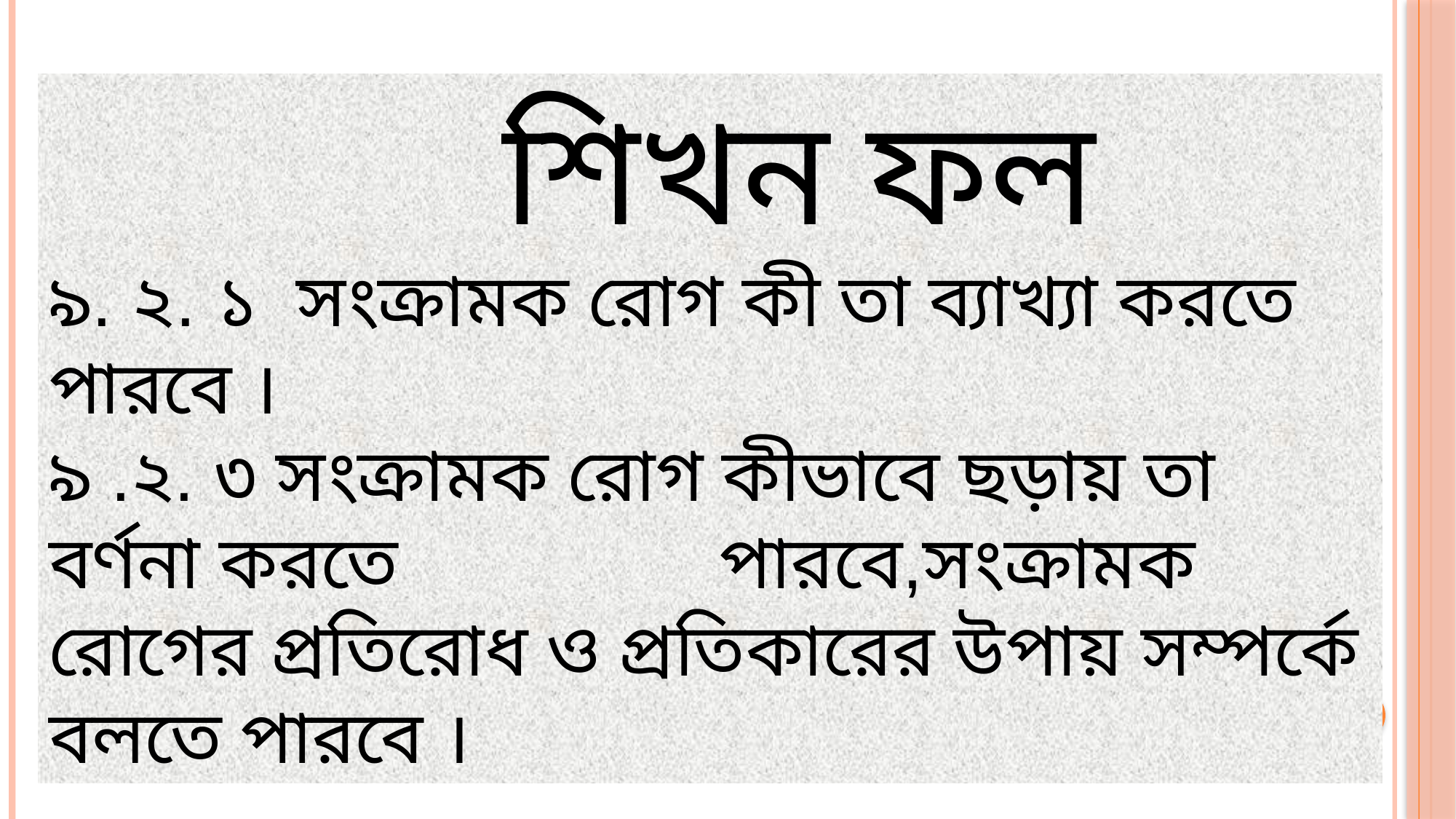

শিখন ফল
৯. ২. ১  সংক্রামক রোগ কী তা ব্যাখ্যা করতে পারবে ।
৯ .২. ৩ সংক্রামক রোগ কীভাবে ছড়ায় তা বর্ণনা করতে                 পারবে,সংক্রামক রোগের প্রতিরোধ ও প্রতিকারের উপায় সম্পর্কে বলতে পারবে ।